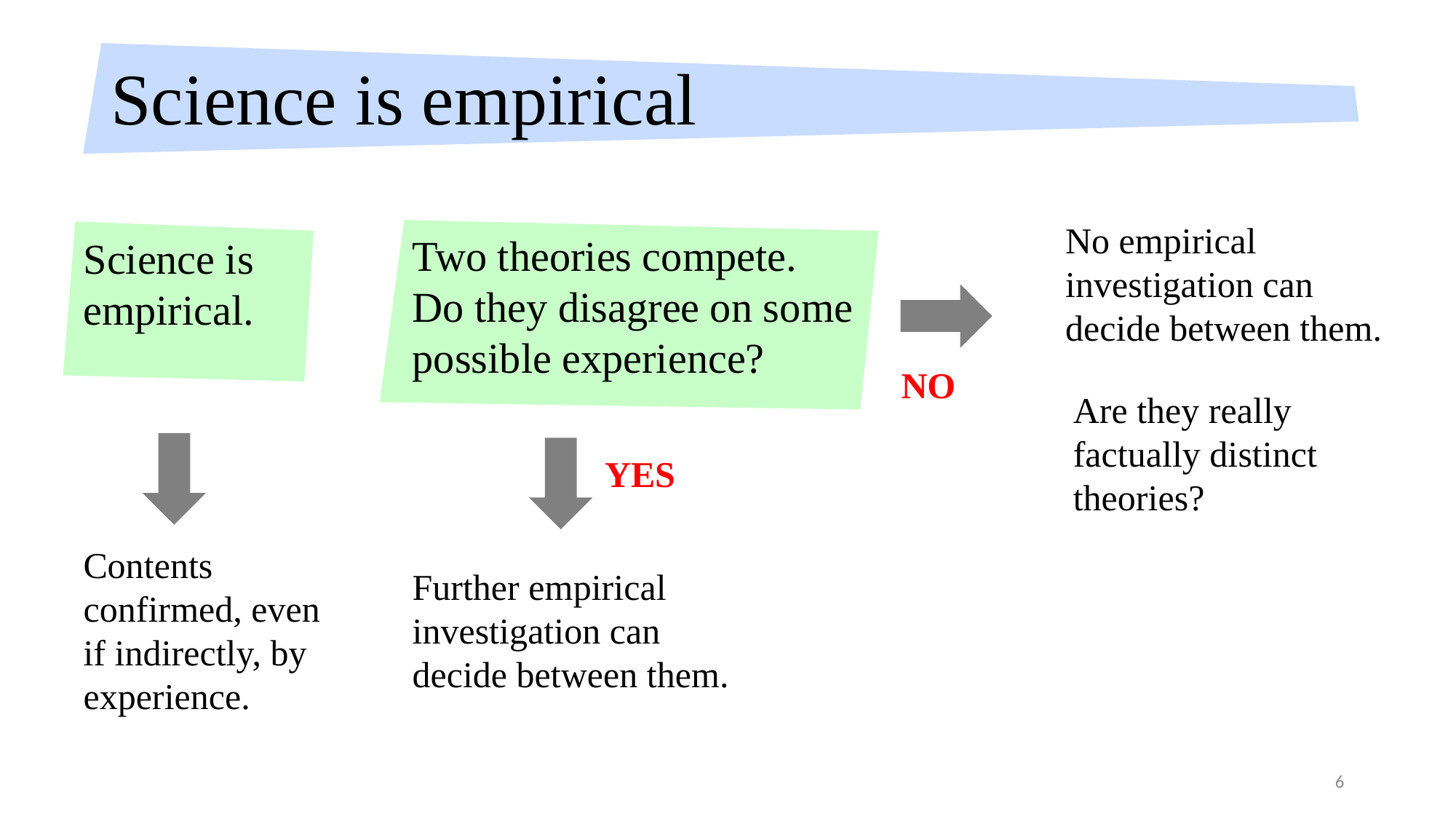

# Science is empirical
No empirical investigation can decide between them.

NO

Two theories compete.
Do they disagree on some possible experience?

Science is empirical.
Are they really factually distinct theories?

Contents confirmed, even if indirectly, by experience.
YES

Further empirical investigation can decide between them.
6